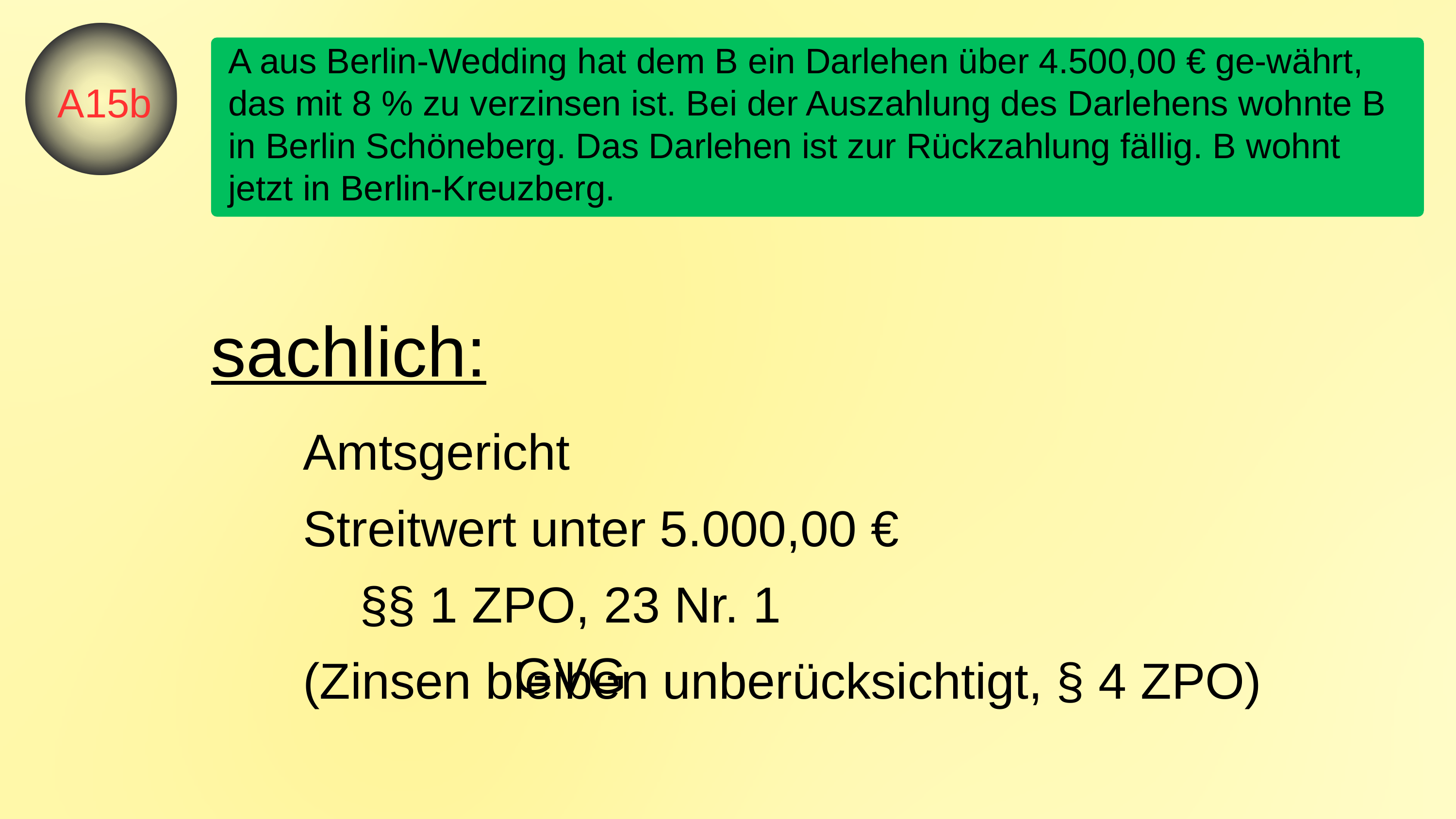

A aus Berlin-Wedding hat dem B ein Darlehen über 4.500,00 € ge-währt, das mit 8 % zu verzinsen ist. Bei der Auszahlung des Darlehens wohnte B in Berlin Schöneberg. Das Darlehen ist zur Rückzahlung fällig. B wohnt jetzt in Berlin-Kreuzberg.
A15b
sachlich:
Amtsgericht
Streitwert unter 5.000,00 €
§§ 1 ZPO, 23 Nr. 1 GVG
(Zinsen bleiben unberücksichtigt, § 4 ZPO)